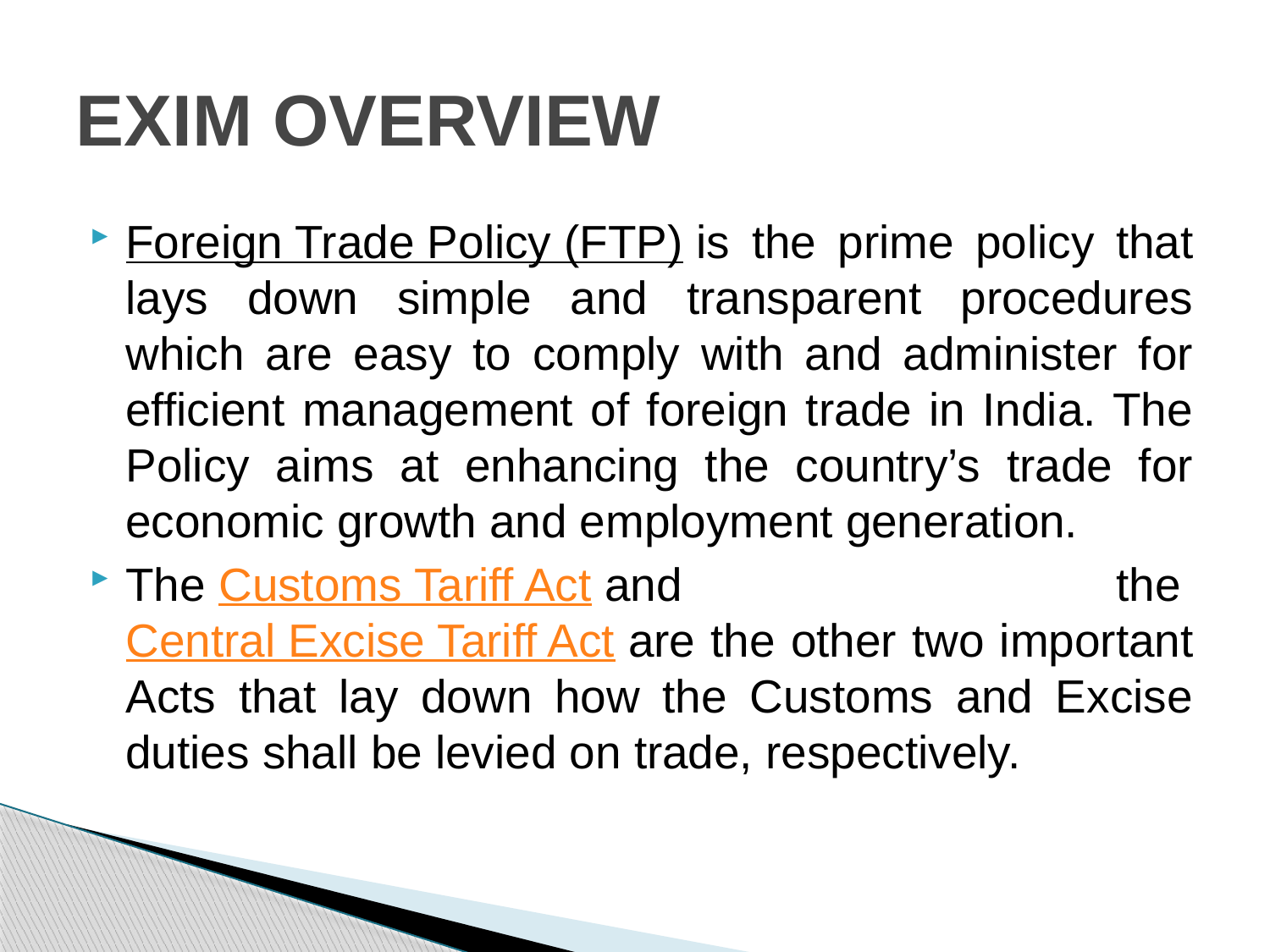

# EXIM OVERVIEW
Foreign Trade Policy (FTP) is the prime policy that lays down simple and transparent procedures which are easy to comply with and administer for efficient management of foreign trade in India. The Policy aims at enhancing the country’s trade for economic growth and employment generation.
The Customs Tariff Act and the Central Excise Tariff Act are the other two important Acts that lay down how the Customs and Excise duties shall be levied on trade, respectively.